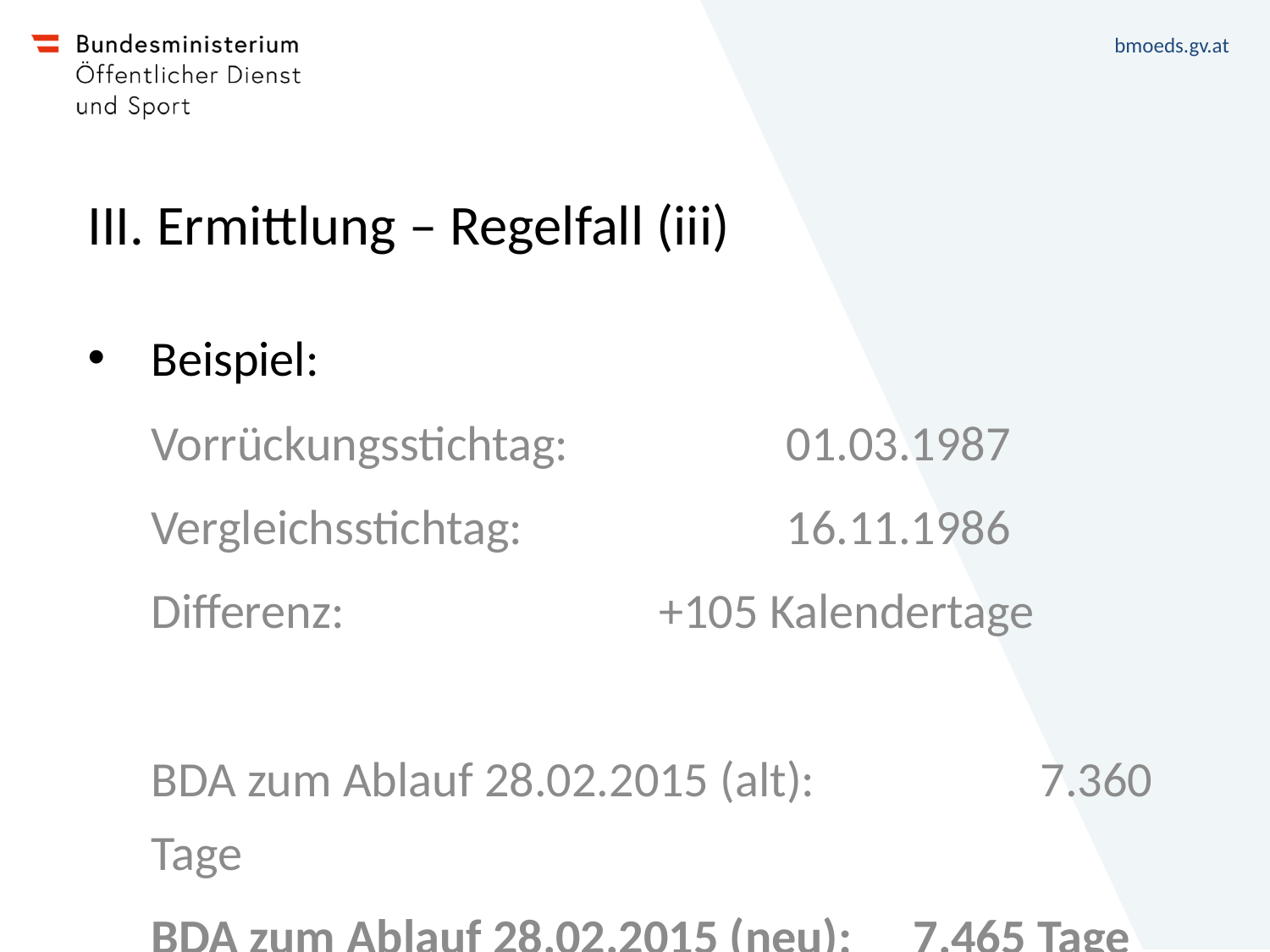

# III. Ermittlung – Regelfall (iii)
Beispiel:
Vorrückungsstichtag: 		01.03.1987
Vergleichsstichtag: 		16.11.1986
Differenz: 			+105 Kalendertage

BDA zum Ablauf 28.02.2015 (alt): 		7.360 Tage
BDA zum Ablauf 28.02.2015 (neu): 	7.465 Tage